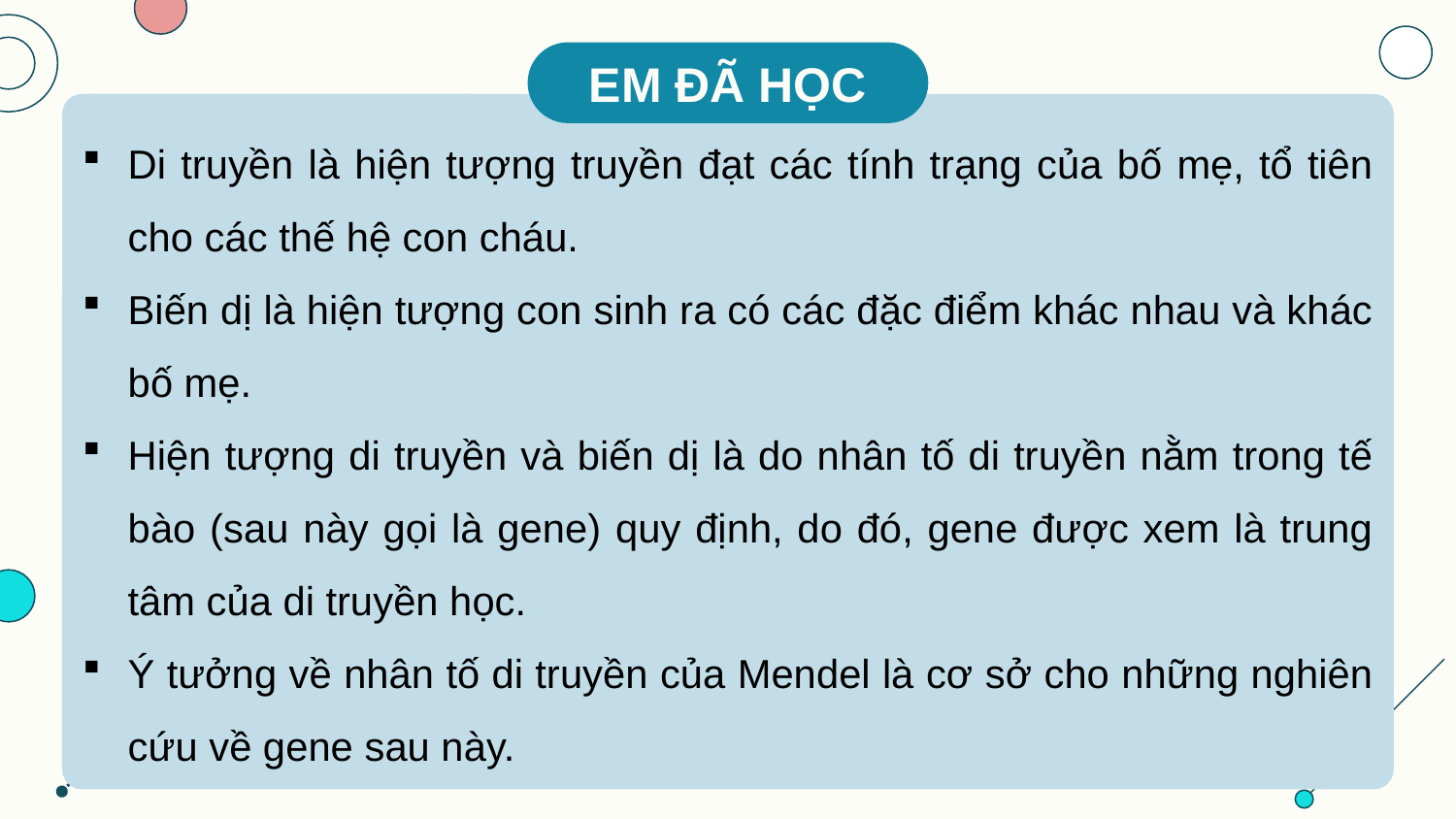

EM ĐÃ HỌC
Di truyền là hiện tượng truyền đạt các tính trạng của bố mẹ, tổ tiên cho các thế hệ con cháu.
Biến dị là hiện tượng con sinh ra có các đặc điểm khác nhau và khác bố mẹ.
Hiện tượng di truyền và biến dị là do nhân tố di truyền nằm trong tế bào (sau này gọi là gene) quy định, do đó, gene được xem là trung tâm của di truyền học.
Ý tưởng về nhân tố di truyền của Mendel là cơ sở cho những nghiên cứu về gene sau này.